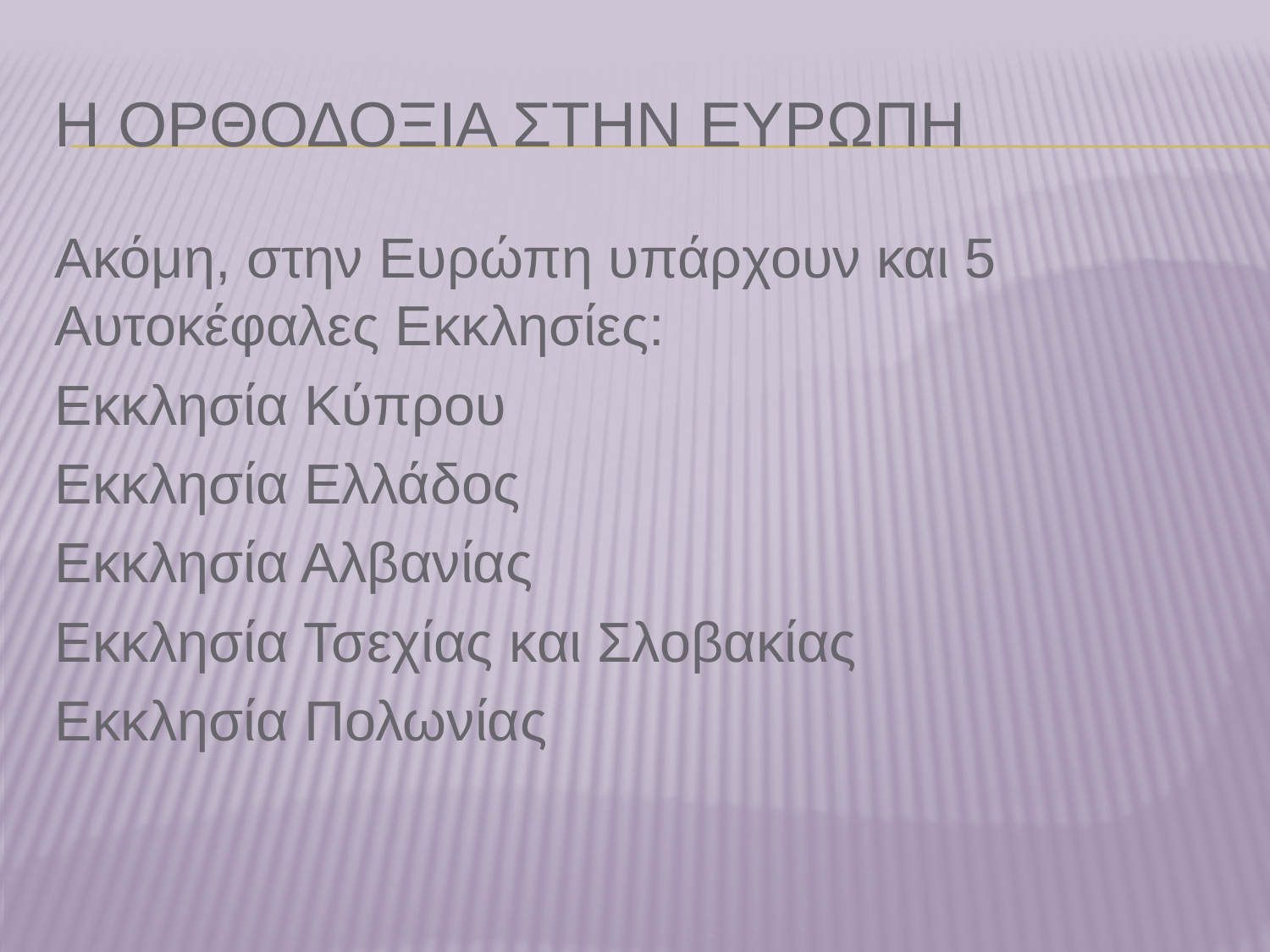

# Η ΟΡΘΟΔΟΞΙΑ ΣΤΗΝ ΕΥΡΩΠΗ
Ακόμη, στην Ευρώπη υπάρχουν και 5 Αυτοκέφαλες Εκκλησίες:
Εκκλησία Κύπρου
Εκκλησία Ελλάδος
Εκκλησία Αλβανίας
Εκκλησία Τσεχίας και Σλοβακίας
Εκκλησία Πολωνίας